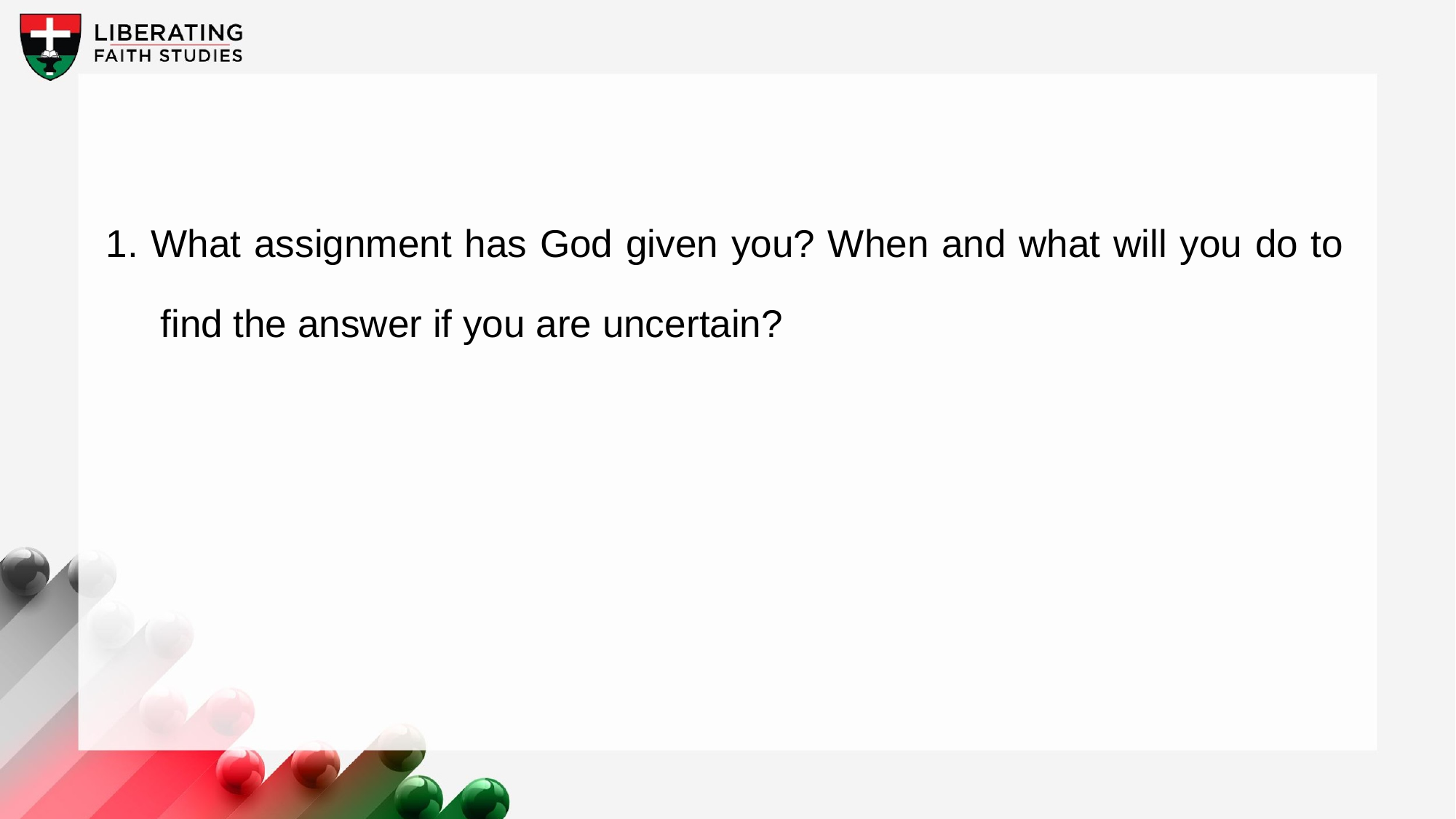

1. What assignment has God given you? When and what will you do to find the answer if you are uncertain?